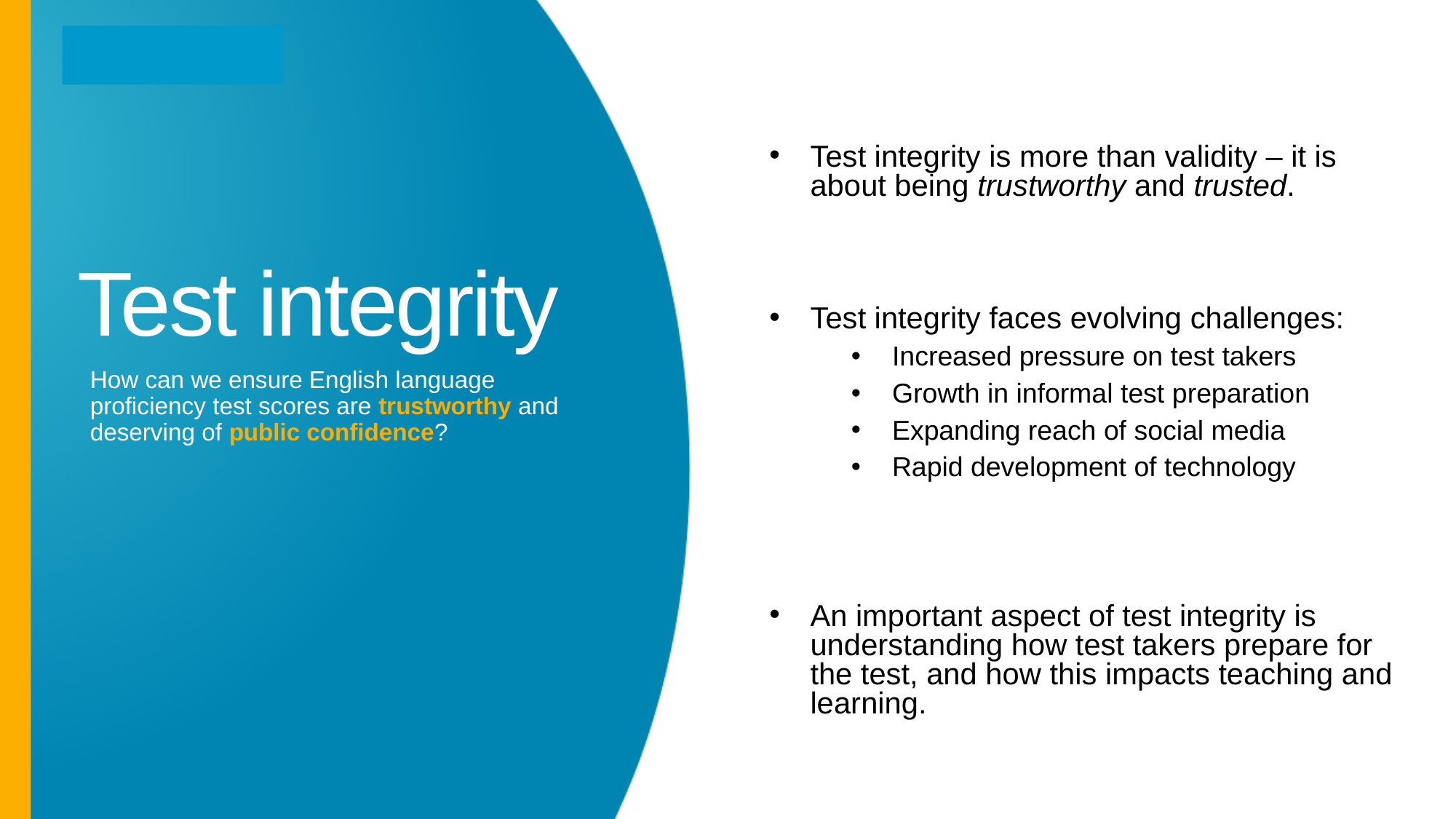

Test integrity is more than validity – it is about being trustworthy and trusted.

Test integrity faces evolving challenges:
Increased pressure on test takers
Growth in informal test preparation
Expanding reach of social media
Rapid development of technology

An important aspect of test integrity is understanding how test takers prepare for the test, and how this impacts teaching and learning.

Test integrity
How can we ensure English language proficiency test scores are trustworthy and deserving of public confidence?